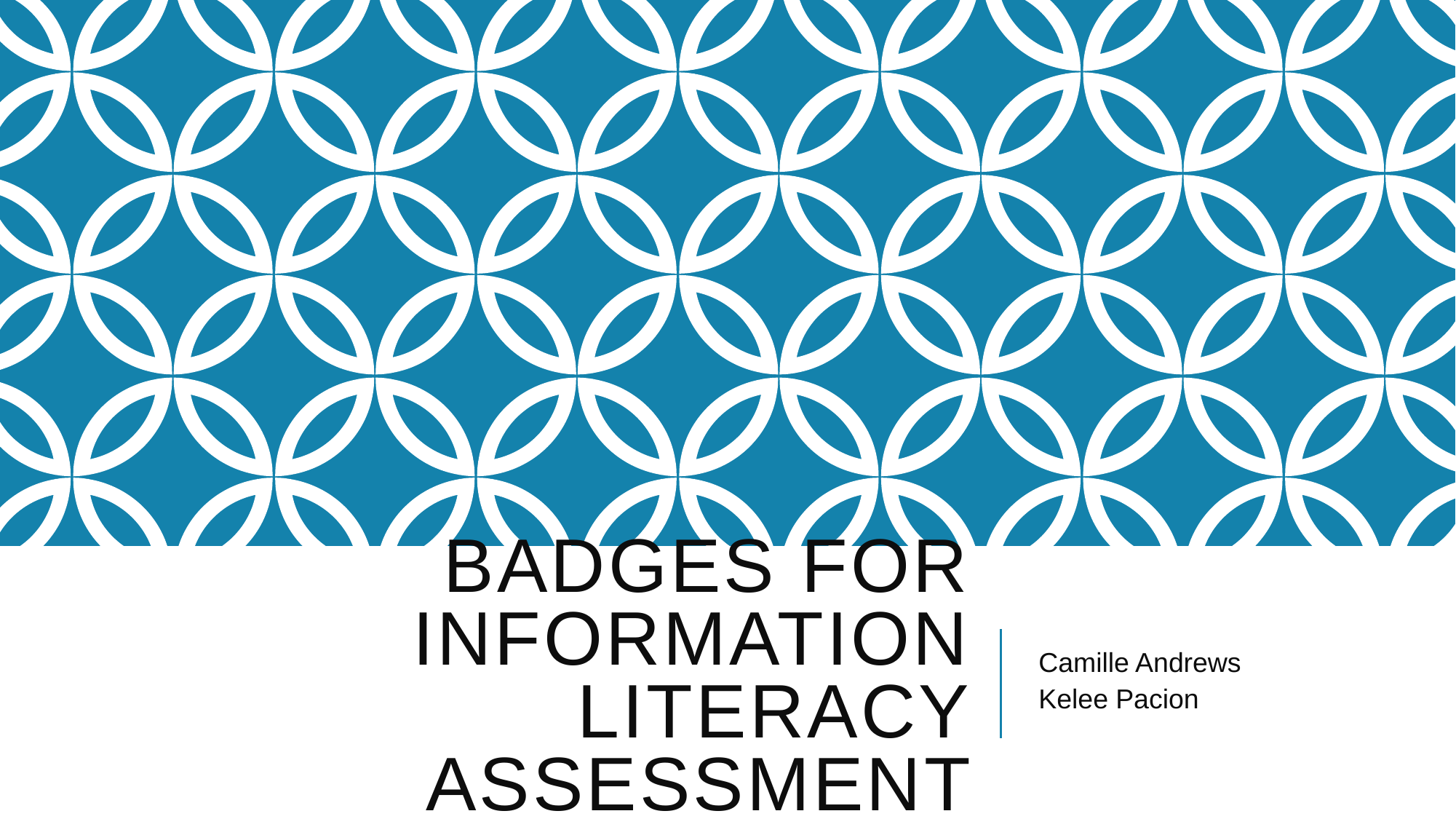

# Badges for Information Literacy assessment
Camille Andrews
Kelee Pacion